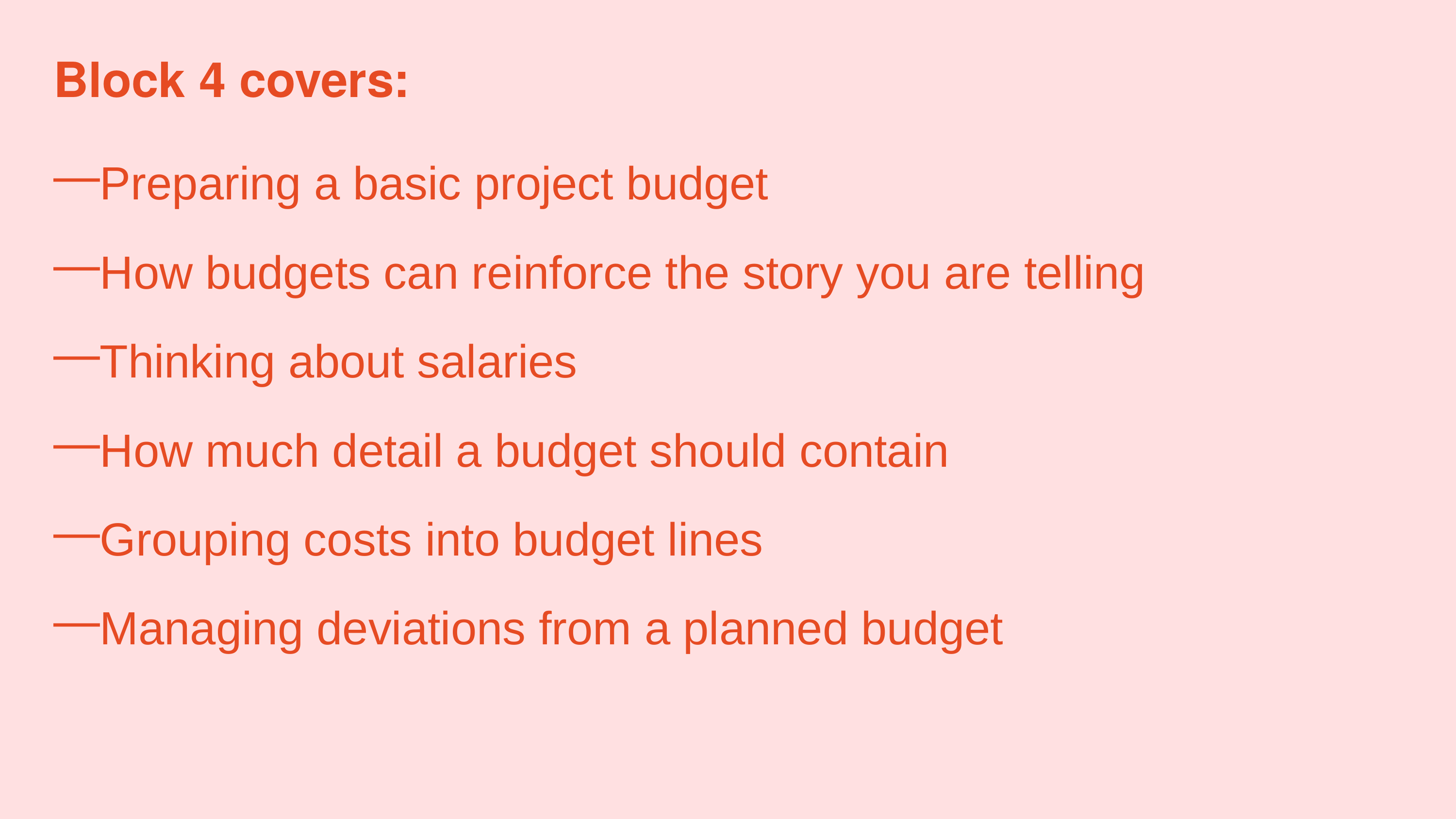

Block 4 covers:
Preparing a basic project budget
How budgets can reinforce the story you are telling
Thinking about salaries
How much detail a budget should contain
Grouping costs into budget lines
Managing deviations from a planned budget